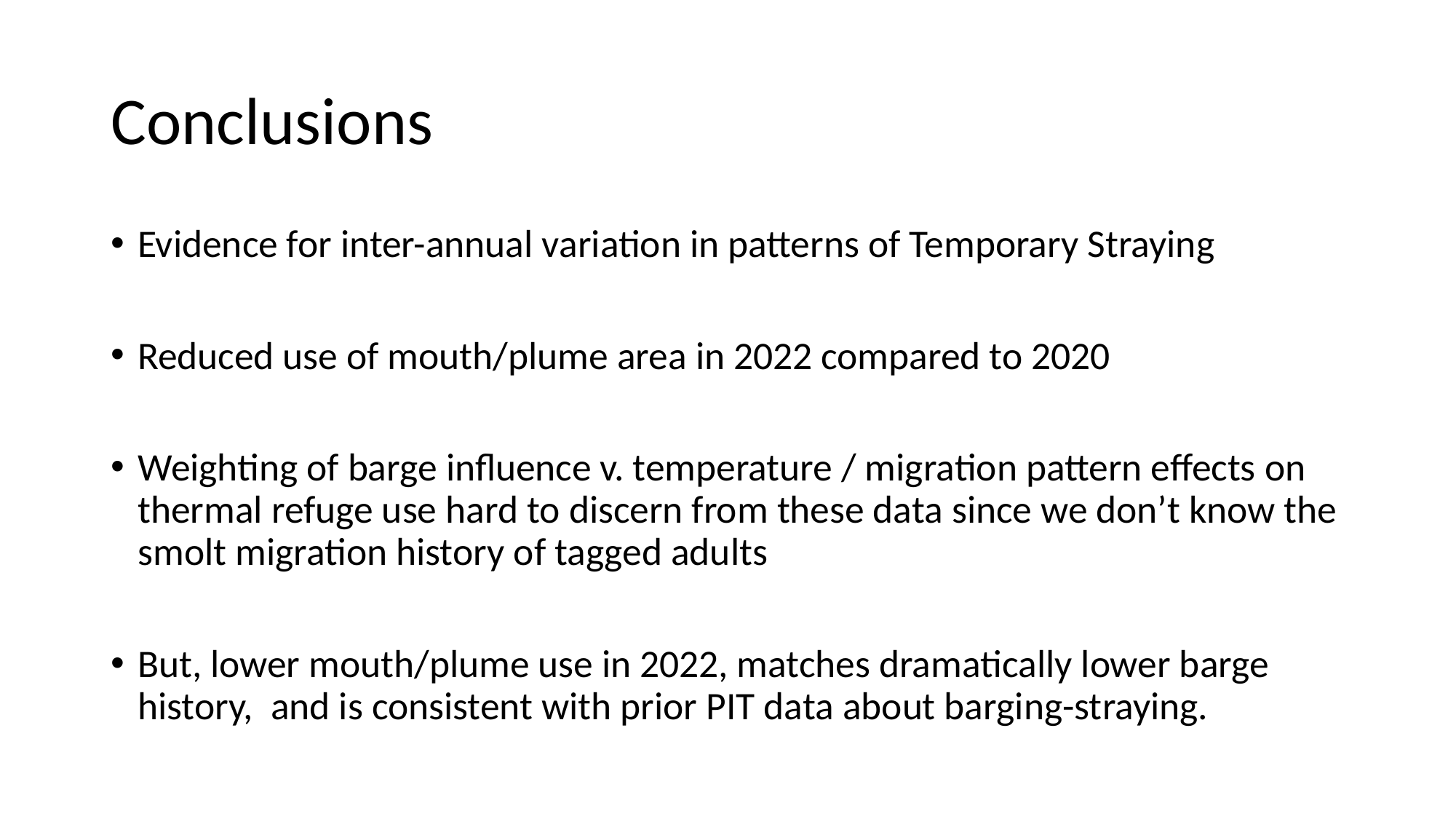

# Conclusions
Evidence for inter-annual variation in patterns of Temporary Straying

Reduced use of mouth/plume area in 2022 compared to 2020

Weighting of barge influence v. temperature / migration pattern effects on thermal refuge use hard to discern from these data since we don’t know the smolt migration history of tagged adults

But, lower mouth/plume use in 2022, matches dramatically lower barge history,  and is consistent with prior PIT data about barging-straying.